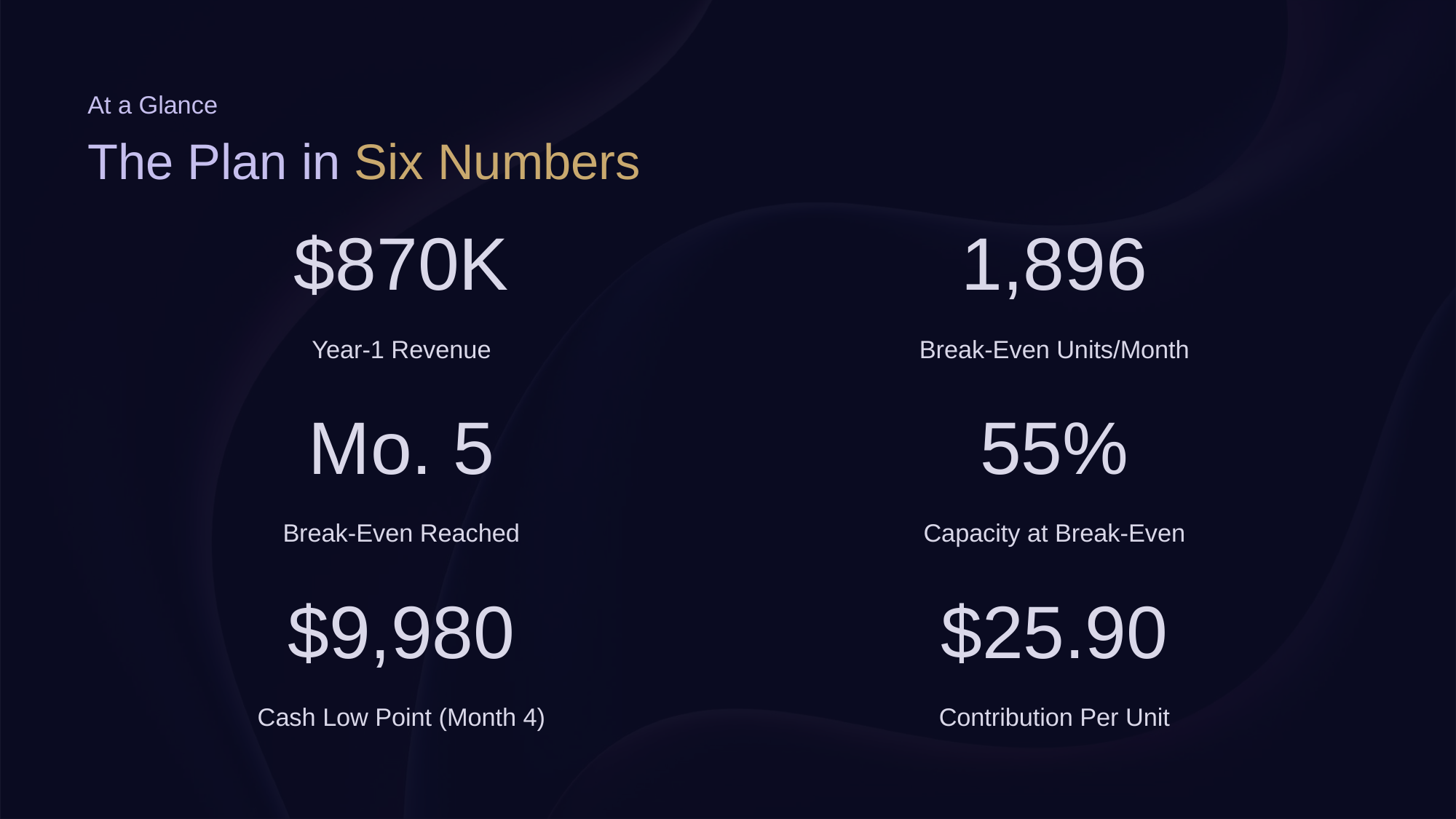

At a Glance
The Plan in Six Numbers
$870K
1,896
Year-1 Revenue
Break-Even Units/Month
Mo. 5
55%
Break-Even Reached
Capacity at Break-Even
$9,980
$25.90
Cash Low Point (Month 4)
Contribution Per Unit